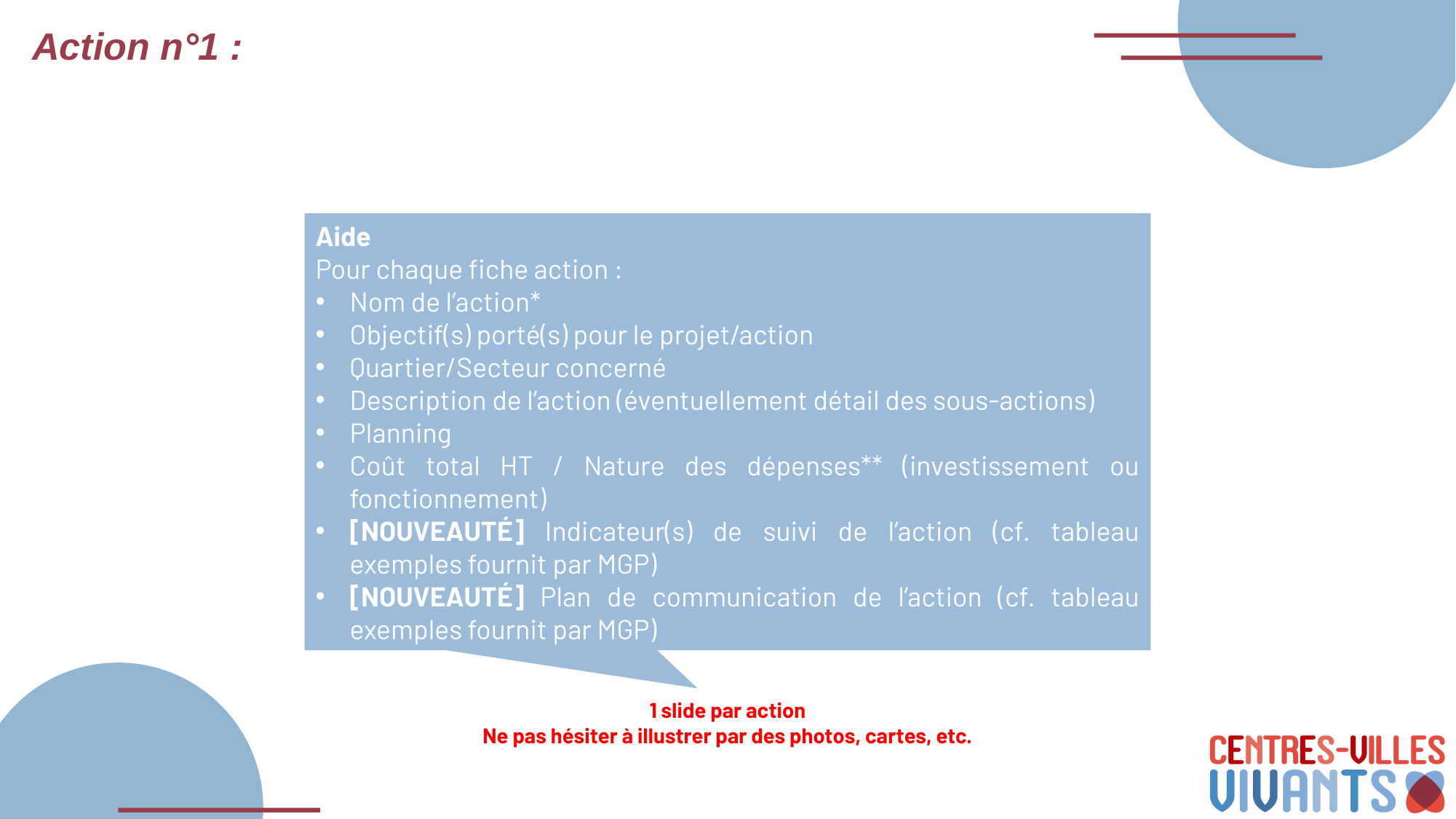

Action n°1 :
Aide
Pour chaque fiche action :
Nom de l’action*
Objectif(s) porté(s) pour le projet/action
Quartier/Secteur concerné
Description de l’action (éventuellement détail des sous-actions)
Planning
Coût total HT / Nature des dépenses** (investissement ou fonctionnement)
[NOUVEAUTÉ] Indicateur(s) de suivi de l’action (cf. tableau exemples fournit par MGP)
[NOUVEAUTÉ] Plan de communication de l’action (cf. tableau exemples fournit par MGP)
1 slide par action
Ne pas hésiter à illustrer par des photos, cartes, etc.